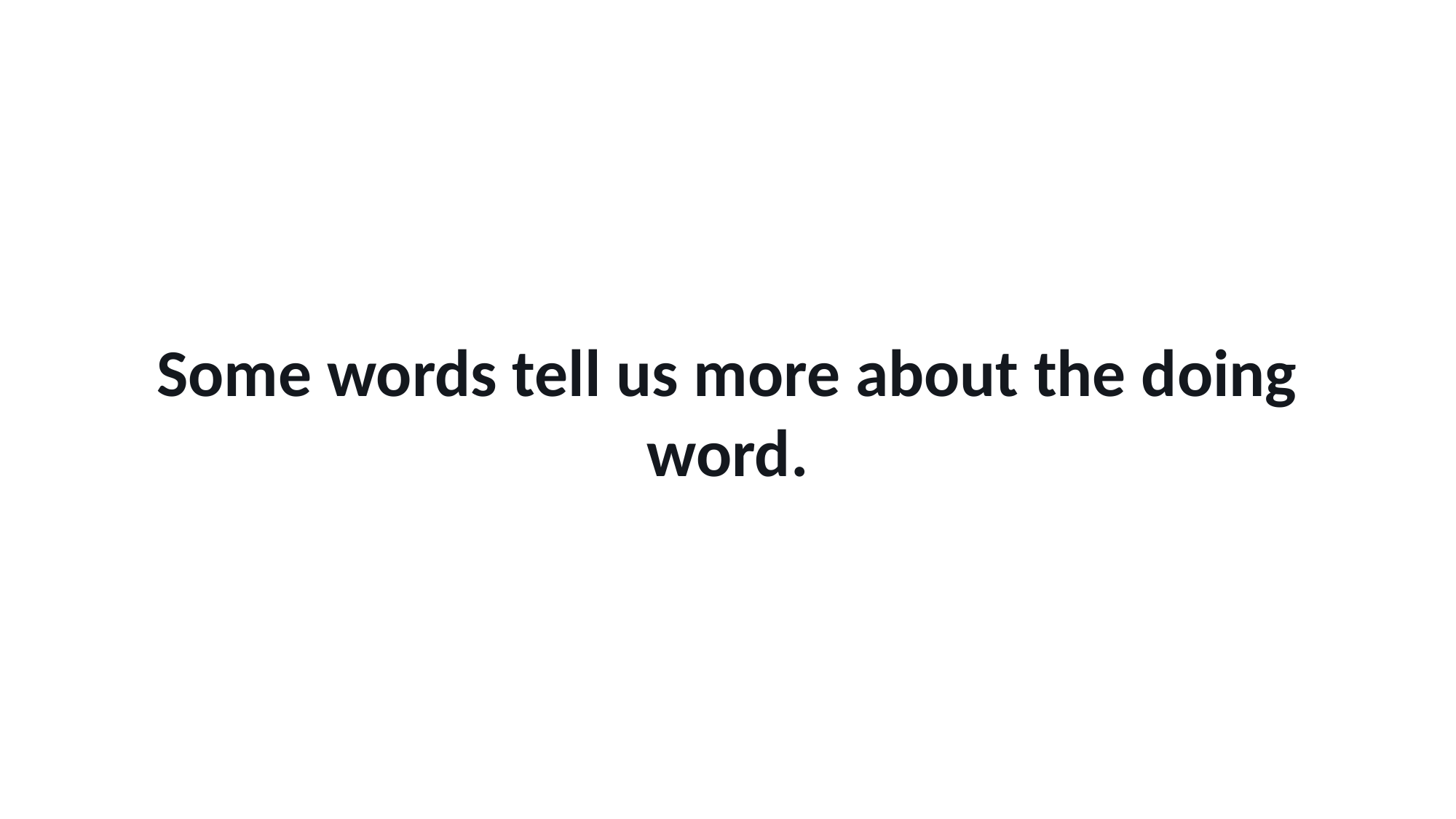

Some words tell us more about the doing word.